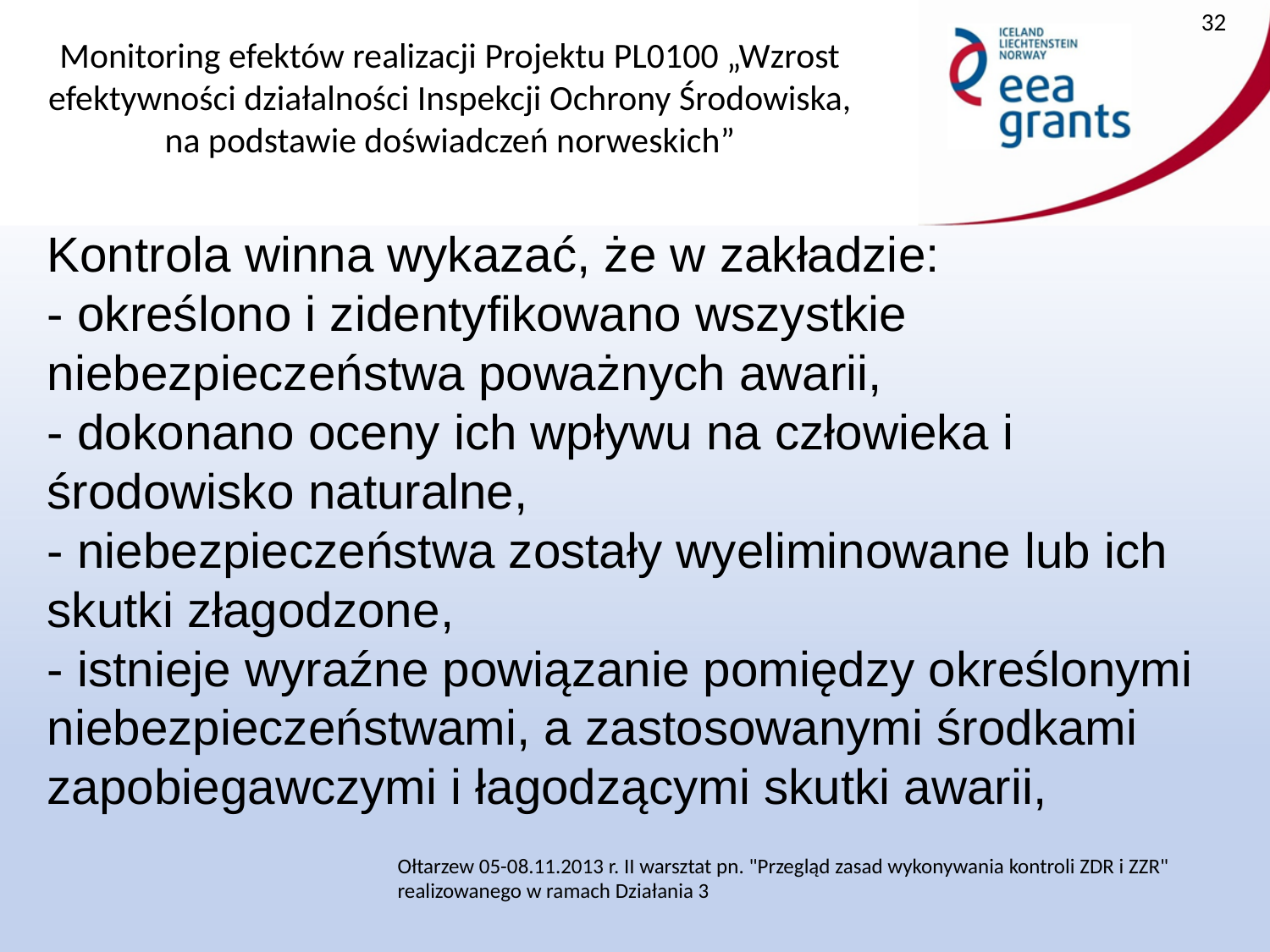

32
Kontrola winna wykazać, że w zakładzie:
- określono i zidentyfikowano wszystkie niebezpieczeństwa poważnych awarii,
- dokonano oceny ich wpływu na człowieka i środowisko naturalne,
- niebezpieczeństwa zostały wyeliminowane lub ich skutki złagodzone,
- istnieje wyraźne powiązanie pomiędzy określonymi niebezpieczeństwami, a zastosowanymi środkami zapobiegawczymi i łagodzącymi skutki awarii,
Ołtarzew 05-08.11.2013 r. II warsztat pn. "Przegląd zasad wykonywania kontroli ZDR i ZZR" realizowanego w ramach Działania 3